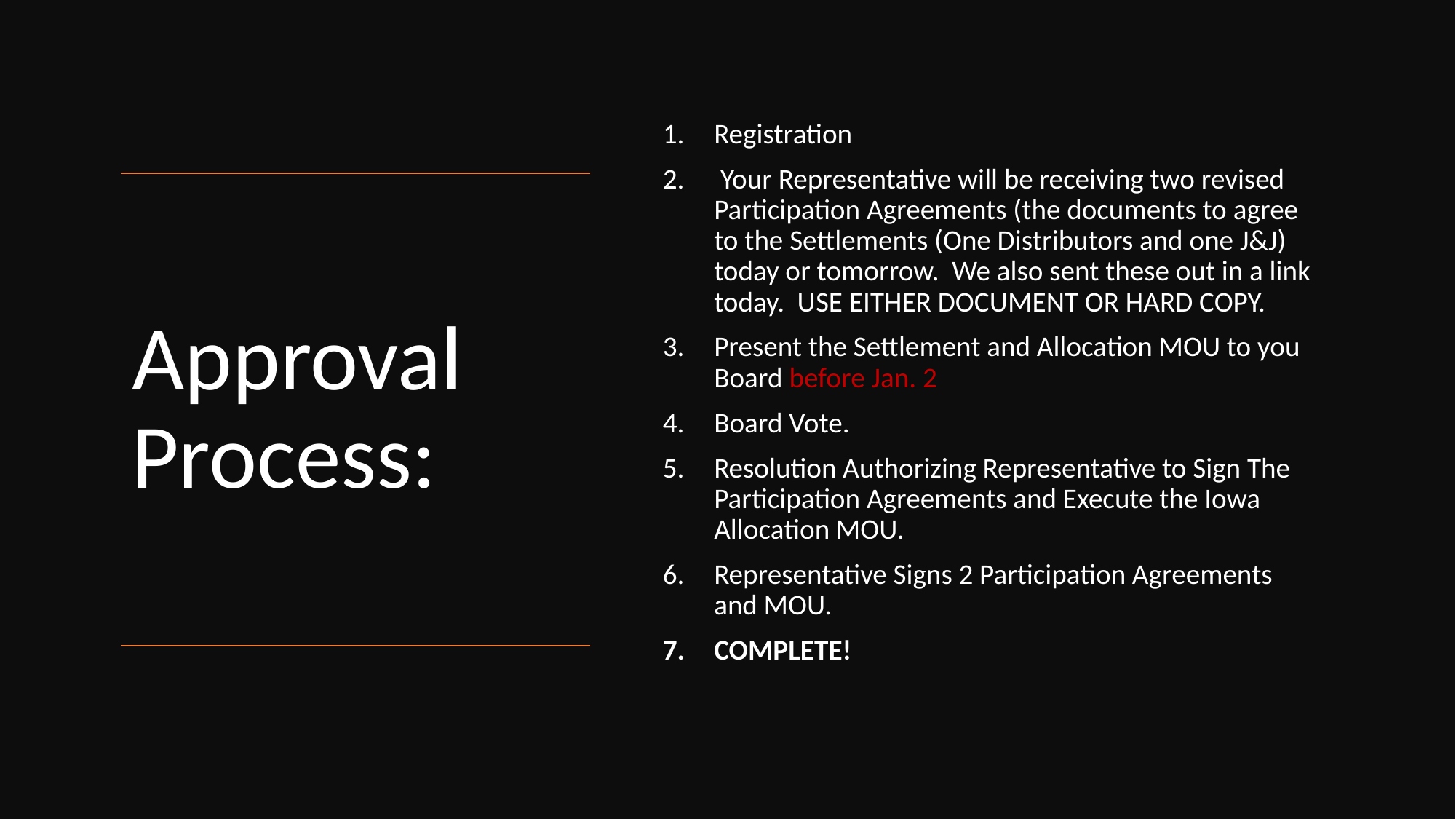

Registration
 Your Representative will be receiving two revised Participation Agreements (the documents to agree to the Settlements (One Distributors and one J&J) today or tomorrow.  We also sent these out in a link today.  USE EITHER DOCUMENT OR HARD COPY.
Present the Settlement and Allocation MOU to you Board before Jan. 2
Board Vote.
Resolution Authorizing Representative to Sign The Participation Agreements and Execute the Iowa Allocation MOU.
Representative Signs 2 Participation Agreements and MOU.
COMPLETE!
# Approval Process: